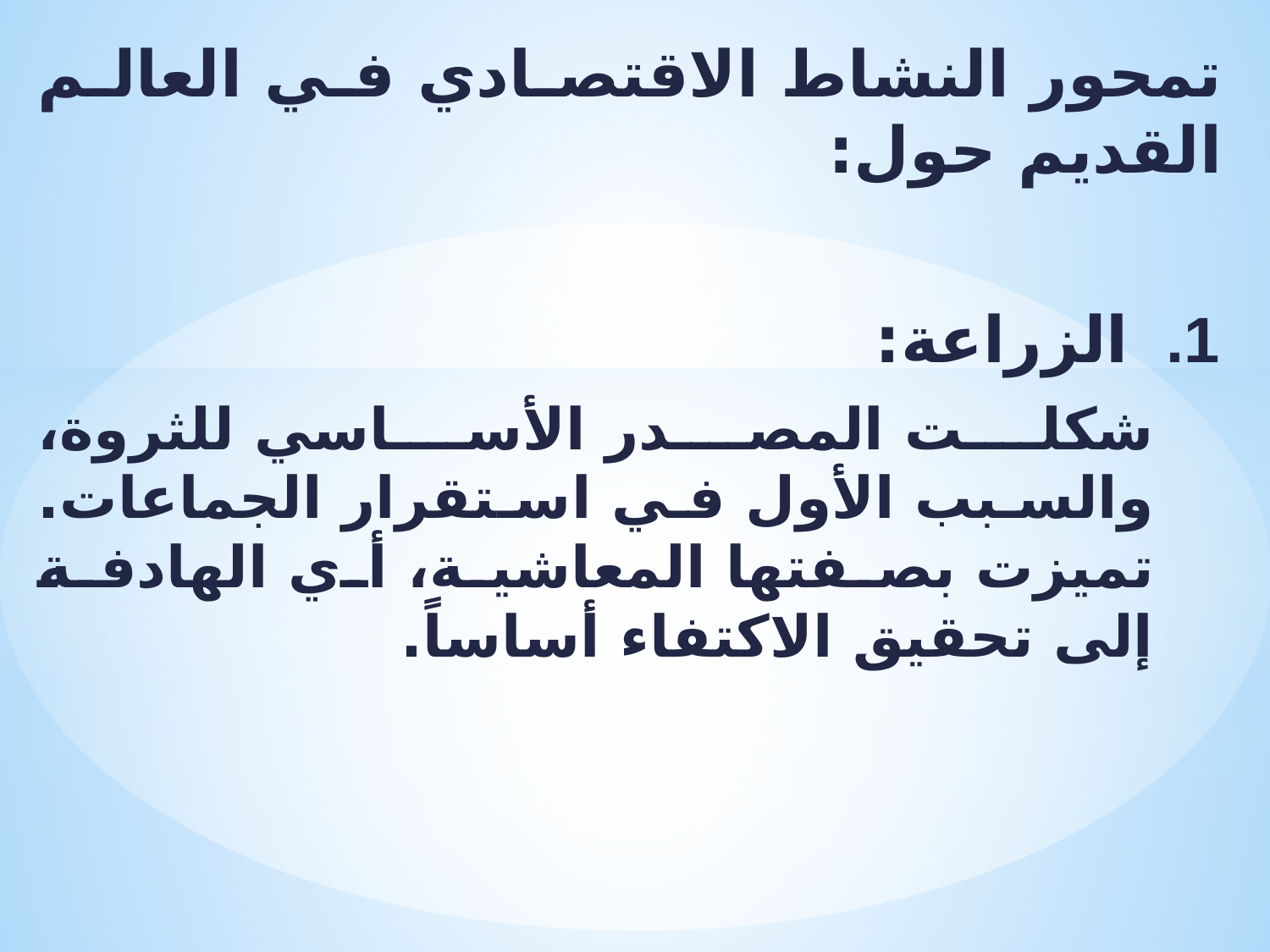

تمحور النشاط الاقتصادي في العالم القديم حول:

الزراعة:
شكلت المصدر الأساسي للثروة، والسبب الأول في استقرار الجماعات. تميزت بصفتها المعاشية، أي الهادفة إلى تحقيق الاكتفاء أساساً.